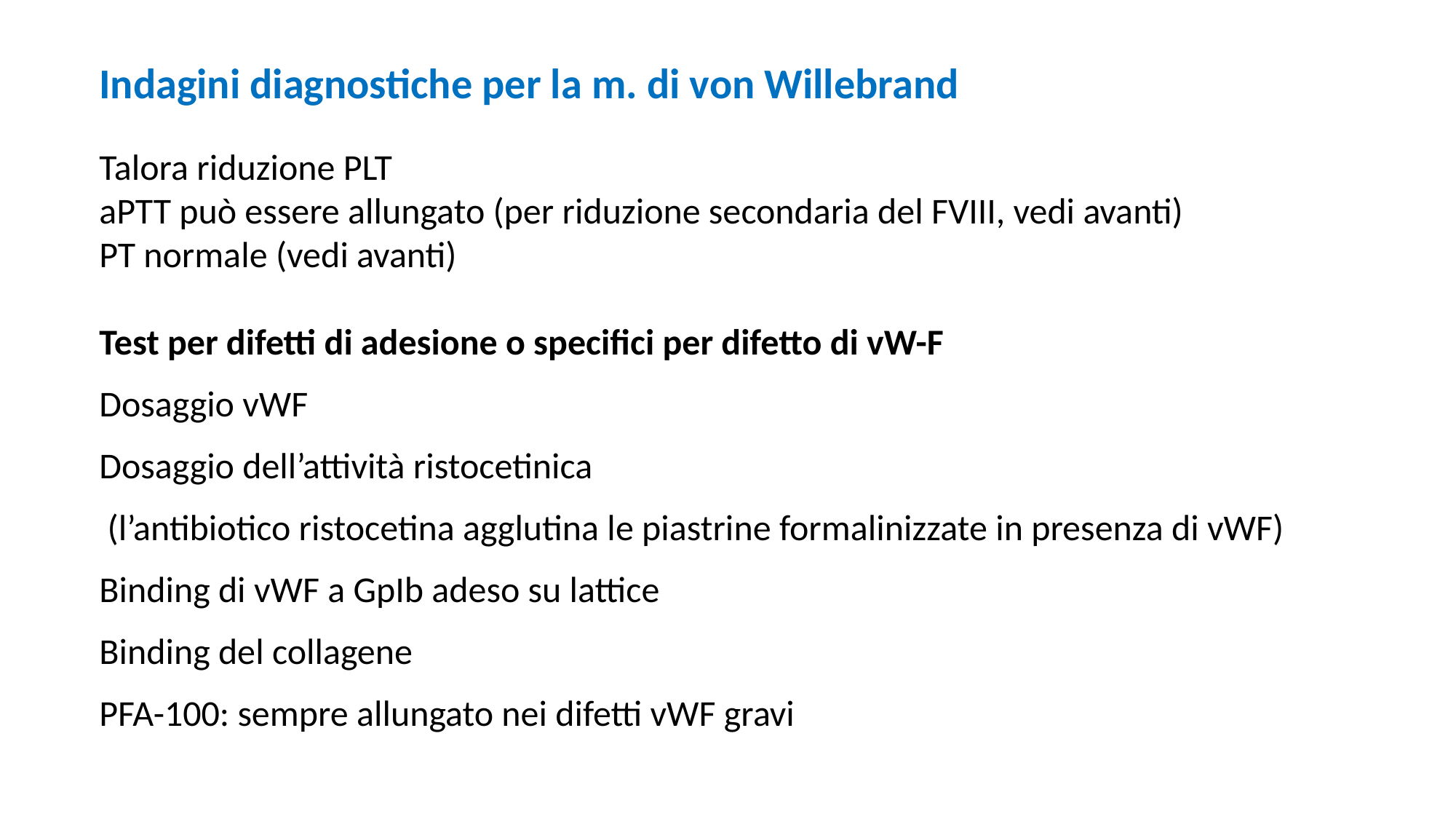

Indagini diagnostiche per la m. di von Willebrand

Talora riduzione PLT
aPTT può essere allungato (per riduzione secondaria del FVIII, vedi avanti)
PT normale (vedi avanti)

Test per difetti di adesione o specifici per difetto di vW-F
Dosaggio vWF
Dosaggio dell’attività ristocetinica
 (l’antibiotico ristocetina agglutina le piastrine formalinizzate in presenza di vWF)
Binding di vWF a GpIb adeso su lattice
Binding del collagene
PFA-100: sempre allungato nei difetti vWF gravi